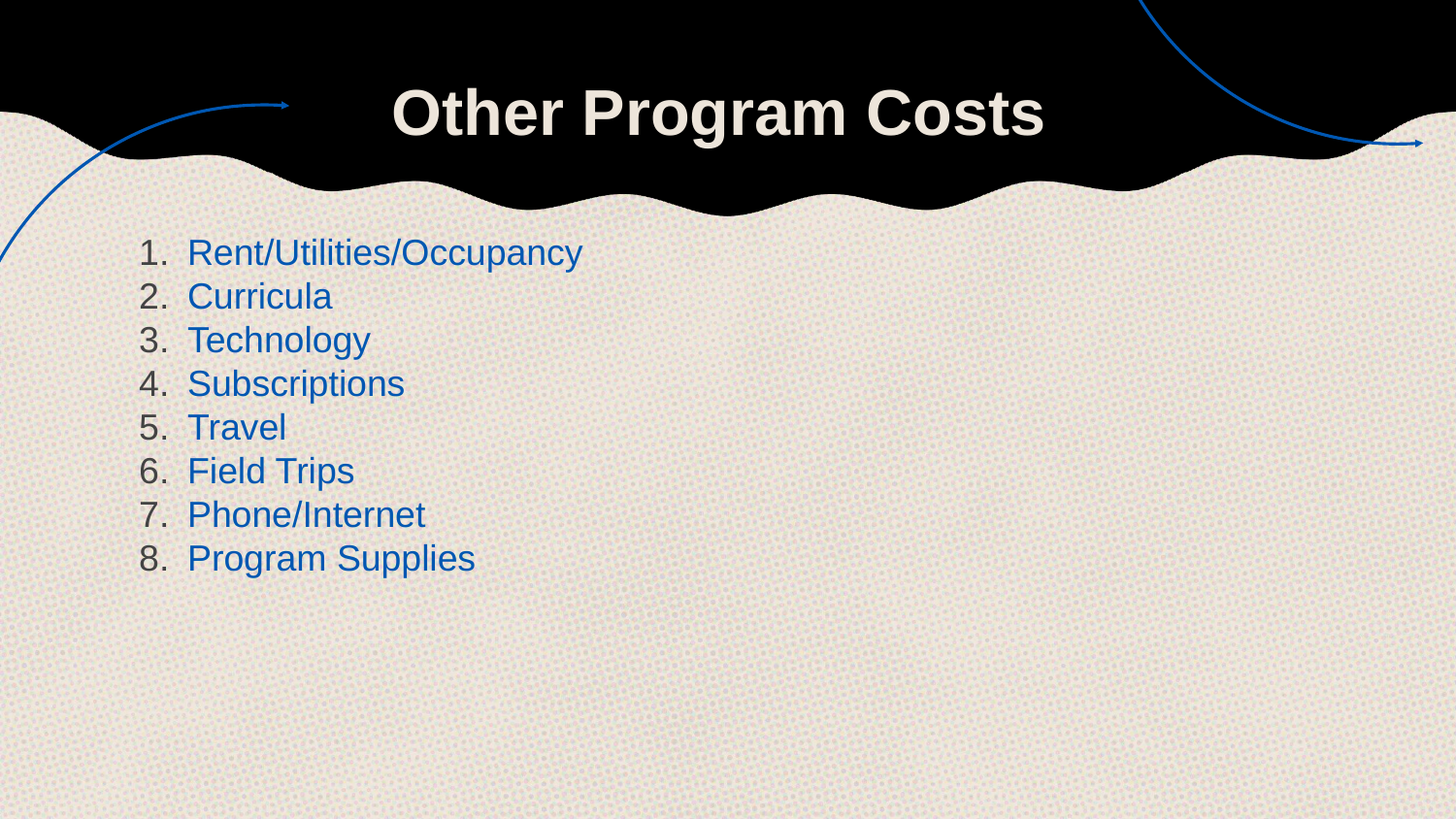

# Other Program Costs
Rent/Utilities/Occupancy
Curricula
Technology
Subscriptions
Travel
Field Trips
Phone/Internet
Program Supplies